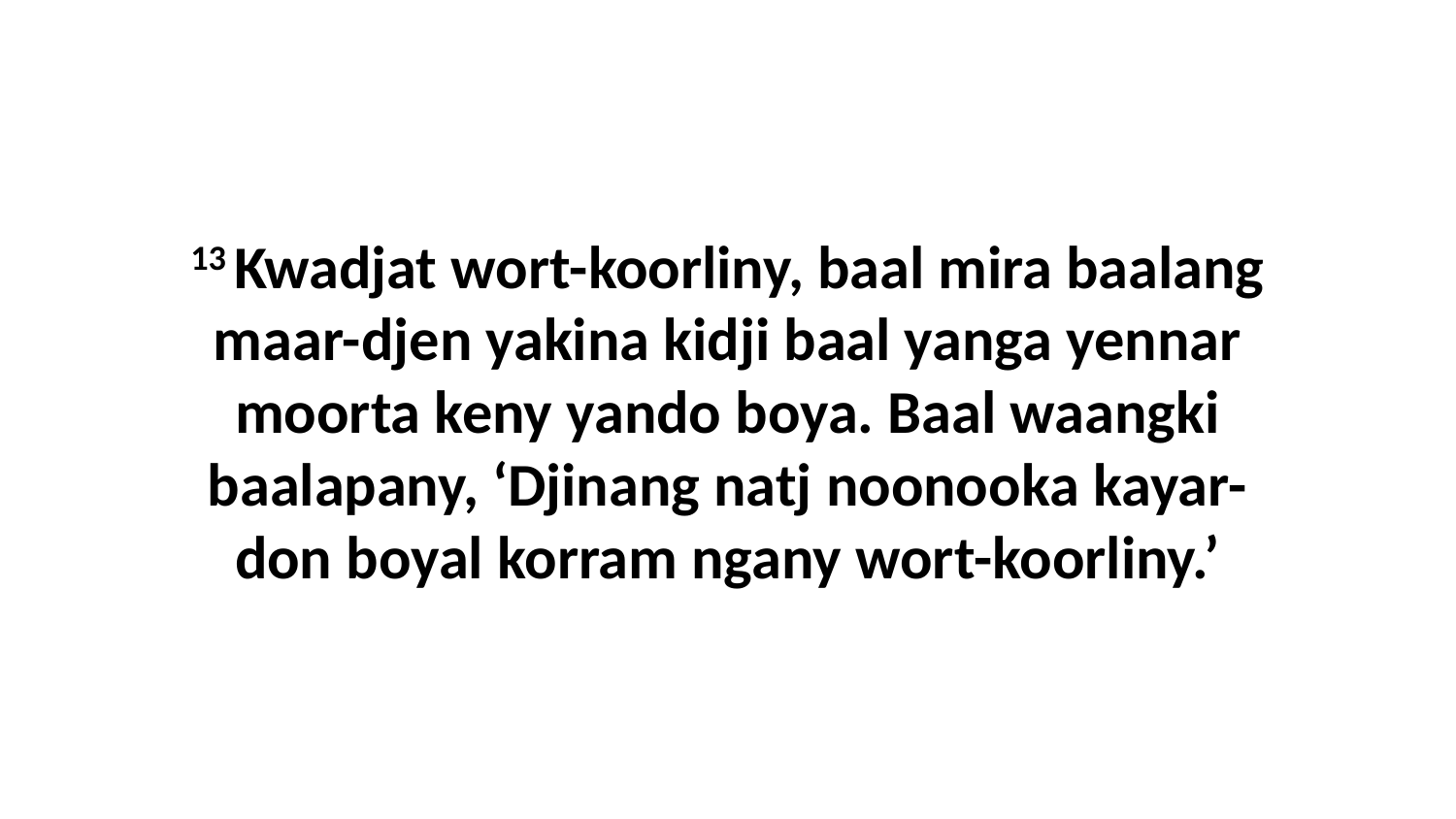

13 Kwadjat wort-koorliny, baal mira baalang maar-djen yakina kidji baal yanga yennar moorta keny yando boya. Baal waangki baalapany, ‘Djinang natj noonooka kayar-don boyal korram ngany wort-koorliny.’